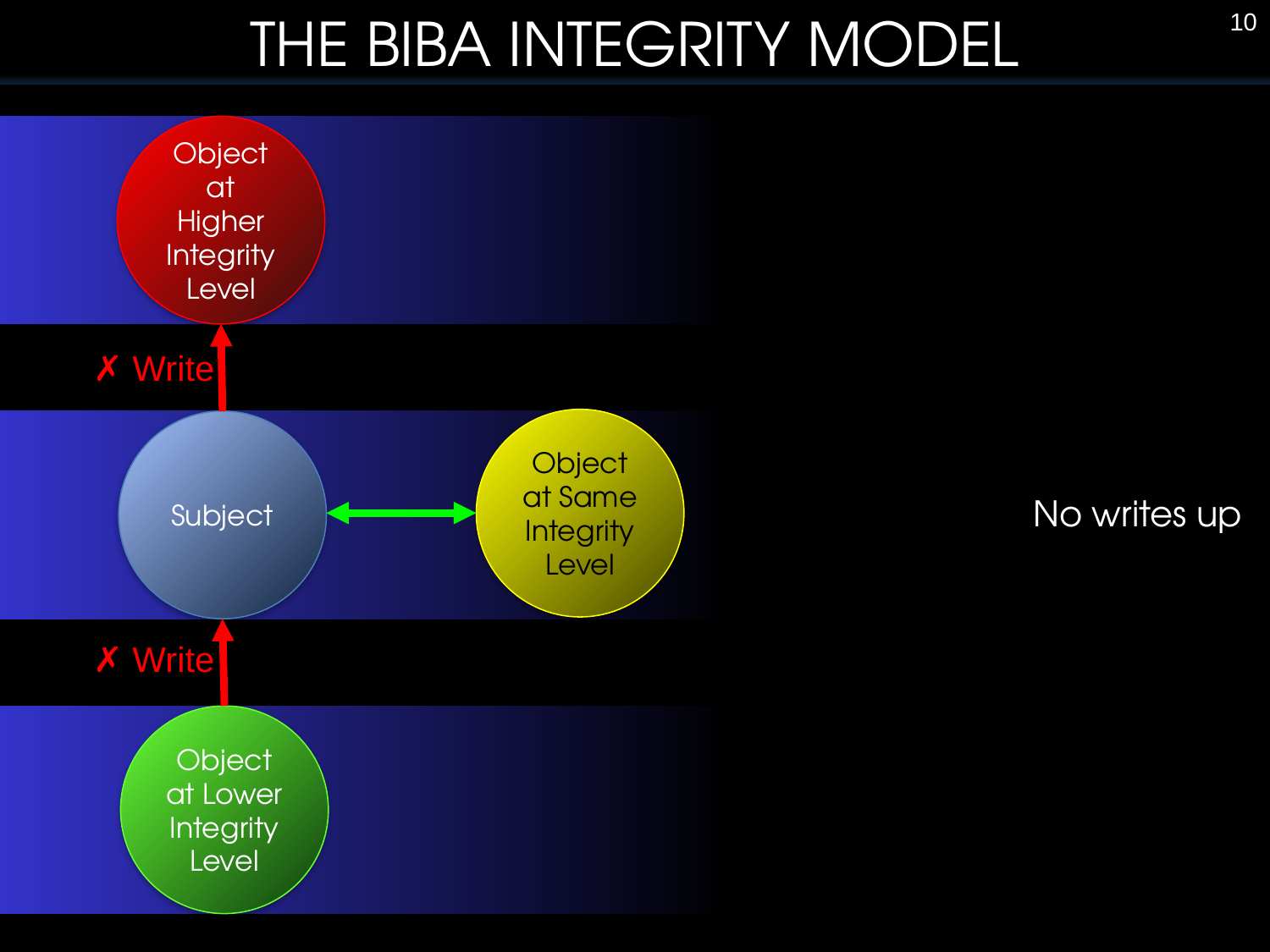

The Biba Integrity Model
10

Object at Higher Integrity Level
✗ Write
Object at Same Integrity Level
Subject

✗ Write

Object at Lower Integrity Level
No writes up